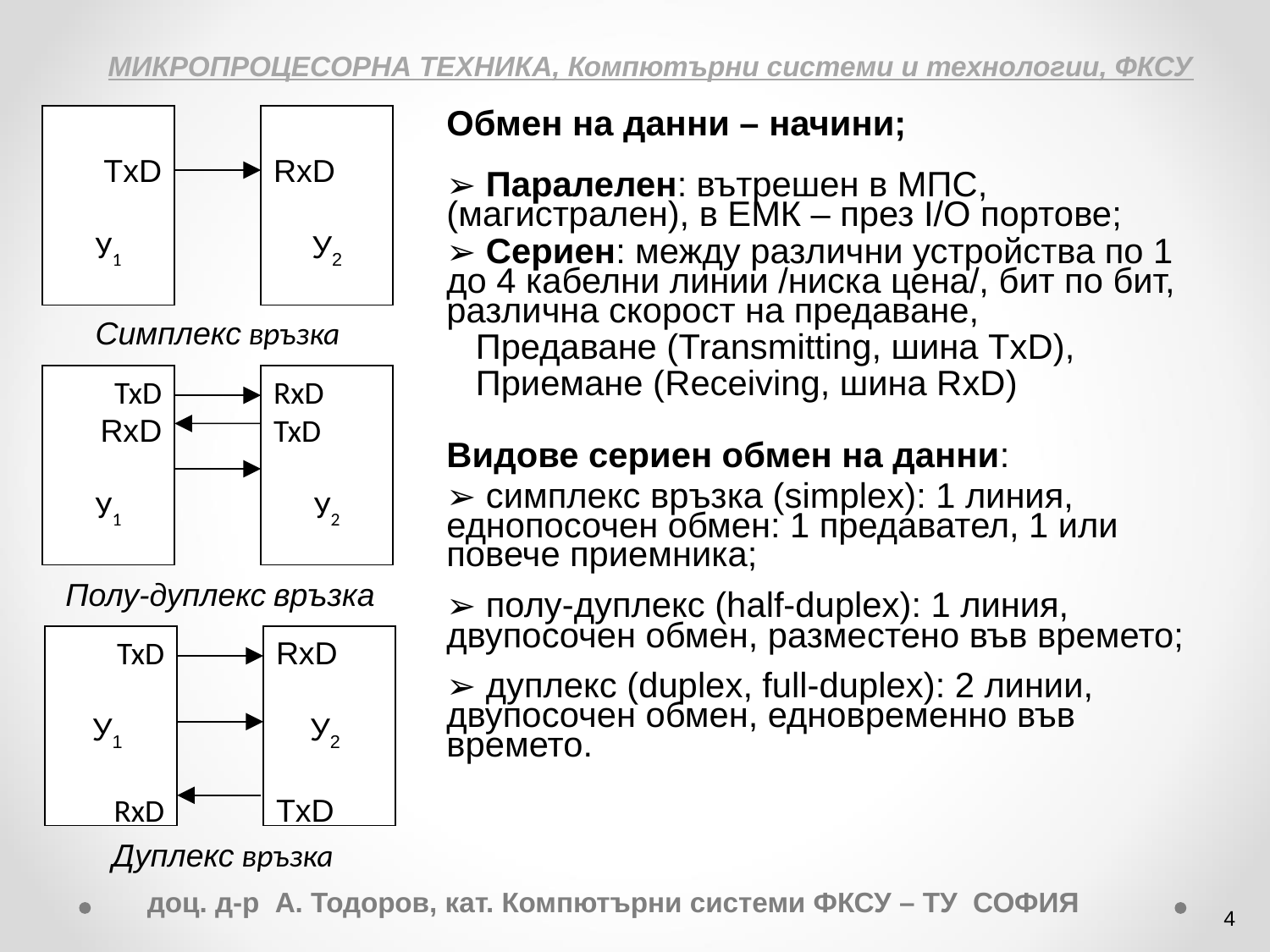

МИКРОПРОЦЕСОРНА ТЕХНИКА, Компютърни системи и технологии, ФКСУ

TxD

У1

RxD

У2

Симплекс връзка
TxD
RxD

У1

RxD
TxD

У2
Полу-дуплекс връзка
TxD

У1

RxD

RxD

У2

TxD
Дуплекс връзка
Обмен на данни – начини;
 Паралелен: вътрешен в МПС, (магистрален), в ЕМК – през I/O портове;
 Сериен: между различни устройства по 1 до 4 кабелни линии /ниска цена/, бит по бит, различна скорост на предаване,
   Предаване (Transmitting, шина TxD),
   Приемане (Receiving, шина RxD)
Видове сериен обмен на данни:
 симплекс връзка (simplex): 1 линия, еднопосочен обмен: 1 предавател, 1 или повече приемника;
 полу-дуплекс (half-duplex): 1 линия, двупосочен обмен, разместено във времето;
 дуплекс (duplex, full-duplex): 2 линии, двупосочен обмен, едновременно във времето.
доц. д-р  А. Тодоров, кат. Компютърни системи ФКСУ – ТУ  СОФИЯ
4